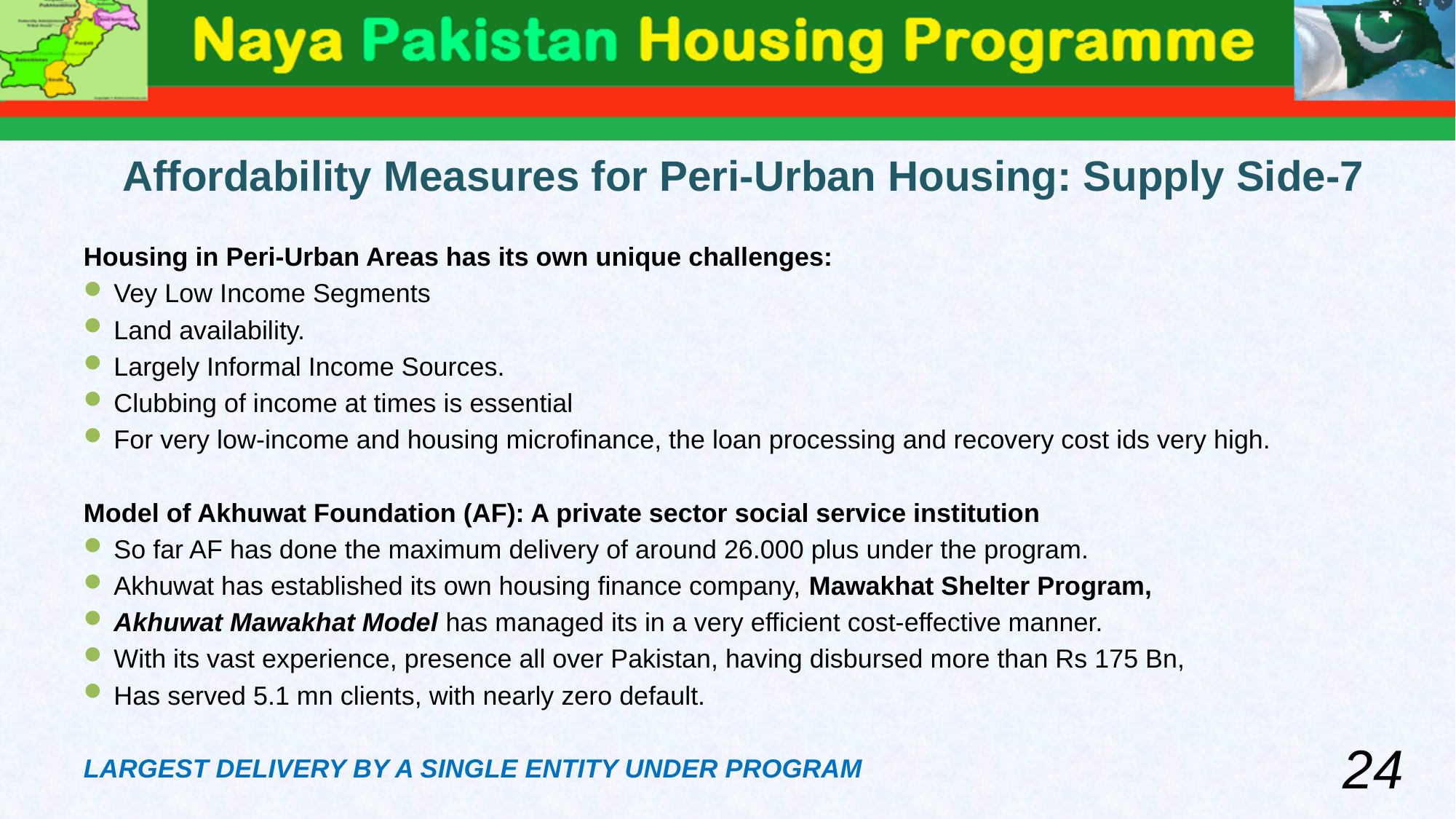

Affordability Measures for Peri-Urban Housing: Supply Side-7
Housing in Peri-Urban Areas has its own unique challenges:
Vey Low Income Segments
Land availability.
Largely Informal Income Sources.
Clubbing of income at times is essential
For very low-income and housing microfinance, the loan processing and recovery cost ids very high.

Model of Akhuwat Foundation (AF): A private sector social service institution
So far AF has done the maximum delivery of around 26.000 plus under the program.
Akhuwat has established its own housing finance company, Mawakhat Shelter Program,
Akhuwat Mawakhat Model has managed its in a very efficient cost-effective manner.
With its vast experience, presence all over Pakistan, having disbursed more than Rs 175 Bn,
Has served 5.1 mn clients, with nearly zero default.

LARGEST DELIVERY BY A SINGLE ENTITY UNDER PROGRAM
24